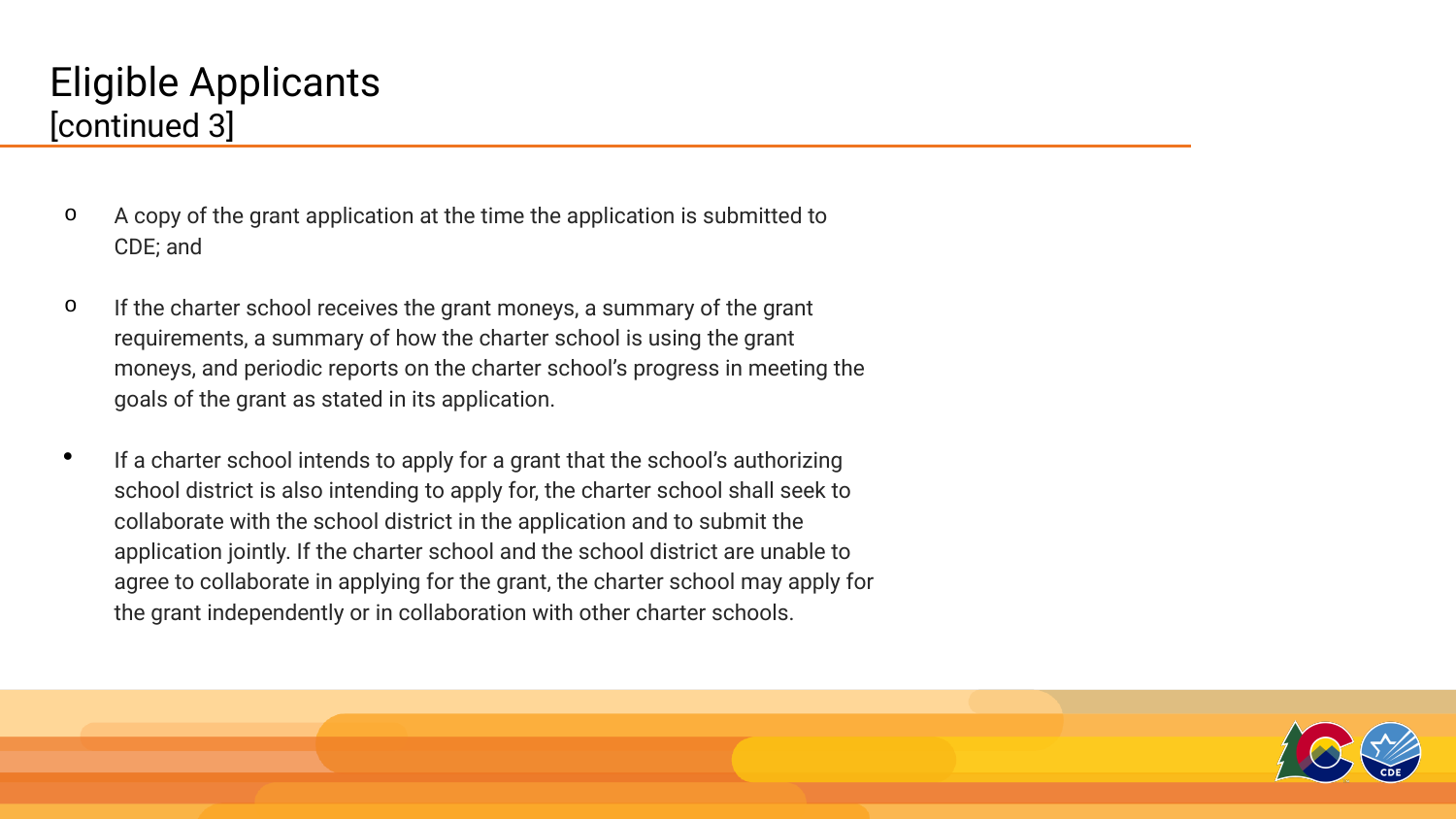

# Eligible Applicants [continued 3]
A copy of the grant application at the time the application is submitted to CDE; and

If the charter school receives the grant moneys, a summary of the grant requirements, a summary of how the charter school is using the grant moneys, and periodic reports on the charter school’s progress in meeting the goals of the grant as stated in its application.

If a charter school intends to apply for a grant that the school’s authorizing school district is also intending to apply for, the charter school shall seek to collaborate with the school district in the application and to submit the application jointly. If the charter school and the school district are unable to agree to collaborate in applying for the grant, the charter school may apply for the grant independently or in collaboration with other charter schools.